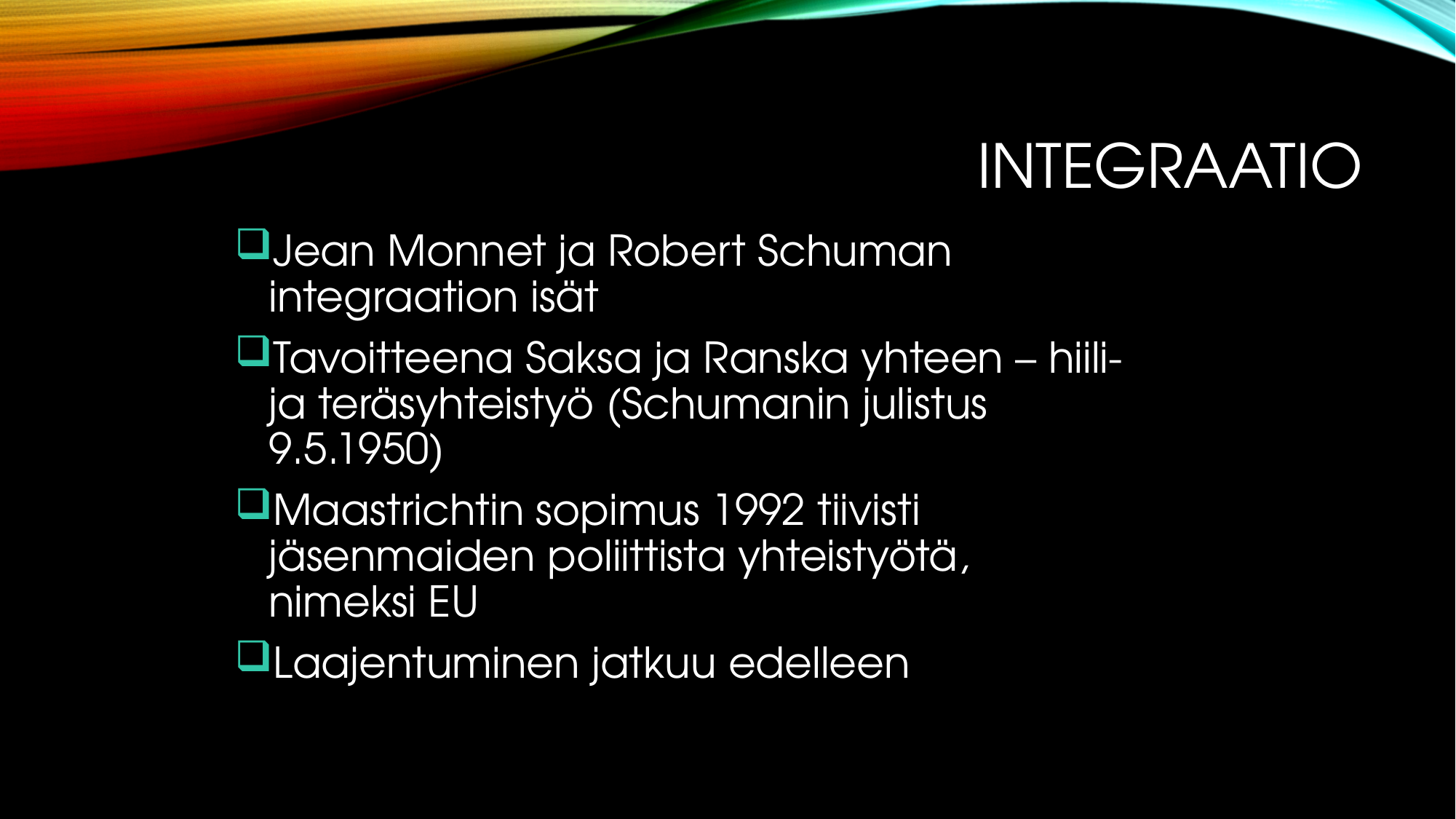

# Integraatio
Jean Monnet ja Robert Schuman integraation isät
Tavoitteena Saksa ja Ranska yhteen – hiili- ja teräsyhteistyö (Schumanin julistus 9.5.1950)
Maastrichtin sopimus 1992 tiivisti jäsenmaiden poliittista yhteistyötä, nimeksi EU
Laajentuminen jatkuu edelleen